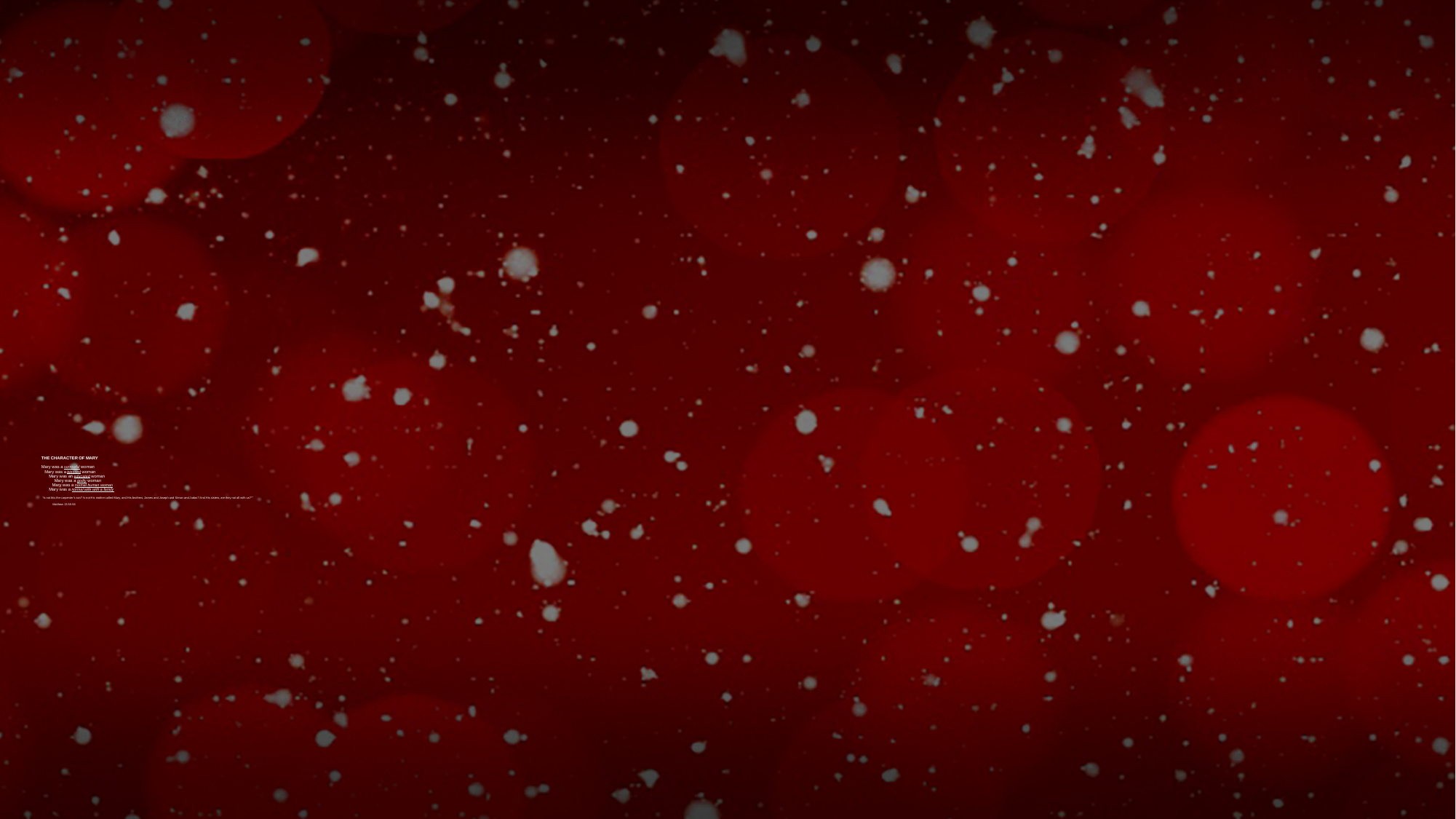

# THE CHARACTER OF MARY   Mary was a sorrowful woman Mary was a blessed woman Mary was an educated woman Mary was a godly woman Mary was a normal human woman Mary was a normal wife with a family

 “Is not this the carpenter’s son? Is not His mother called Mary, and His brothers, James and Joseph and Simon and Judas? And His sisters, are they not all with us?””

									     Matthew 13:55-56